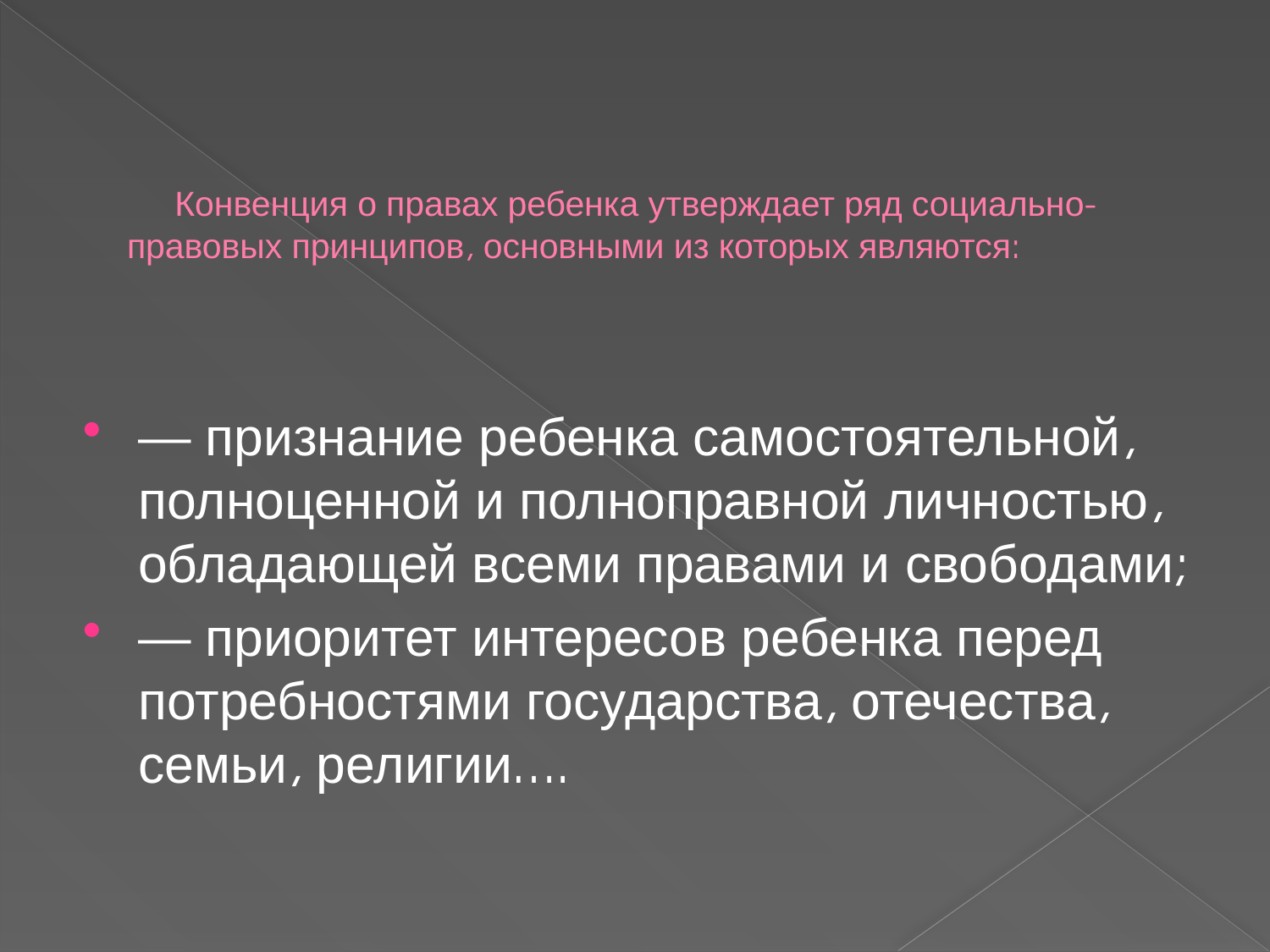

# Конвенция о правах ребенка утверждает ряд социально-правовых принципов, основными из которых являются:
— признание ребенка самостоятельной, полноценной и полноправной личностью, обладающей всеми правами и свободами;
— приоритет интересов ребенка перед потребностями государства, отечества, семьи, религии….